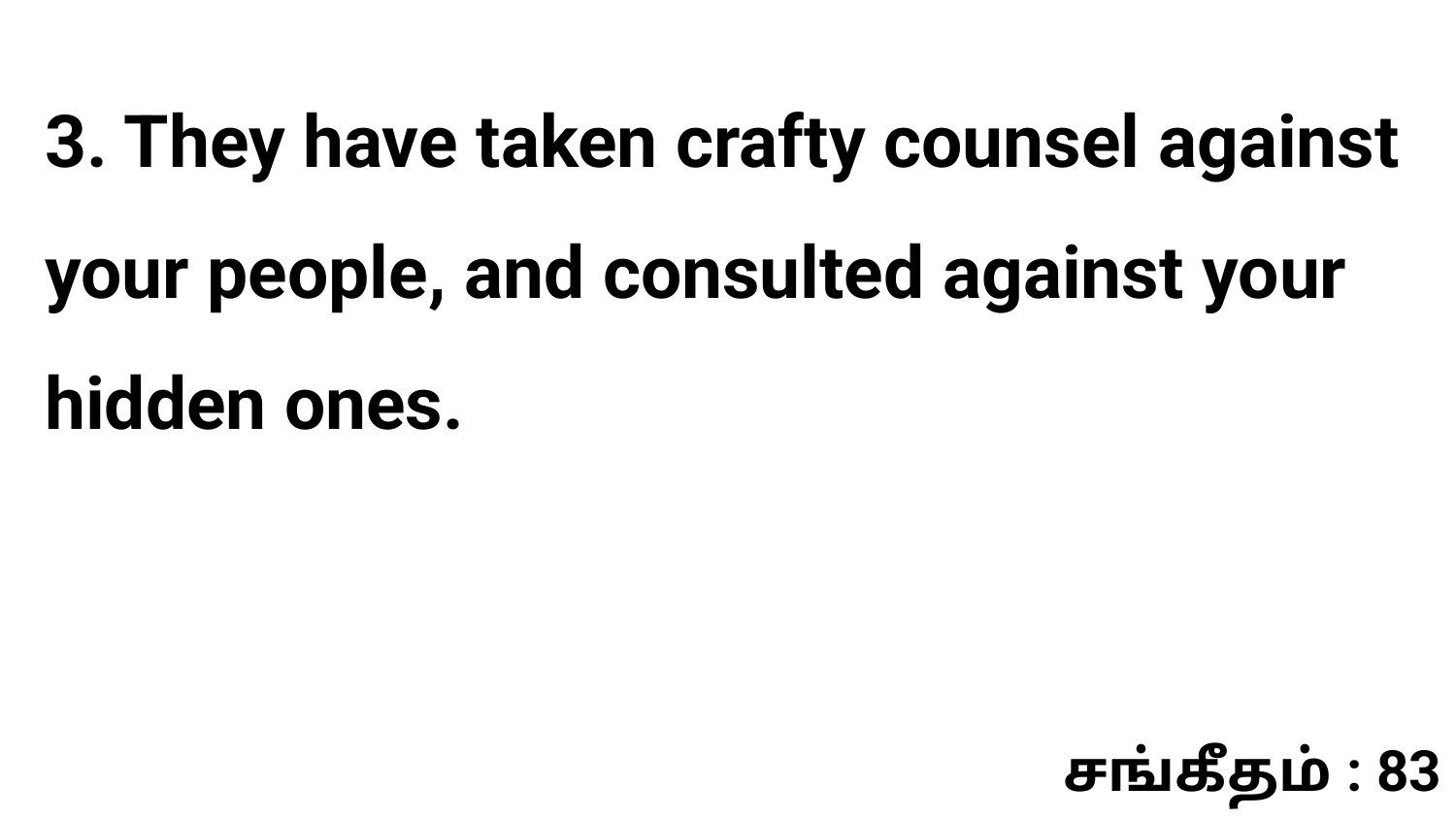

3. They have taken crafty counsel against your people, and consulted against your hidden ones.
சங்கீதம் : 83